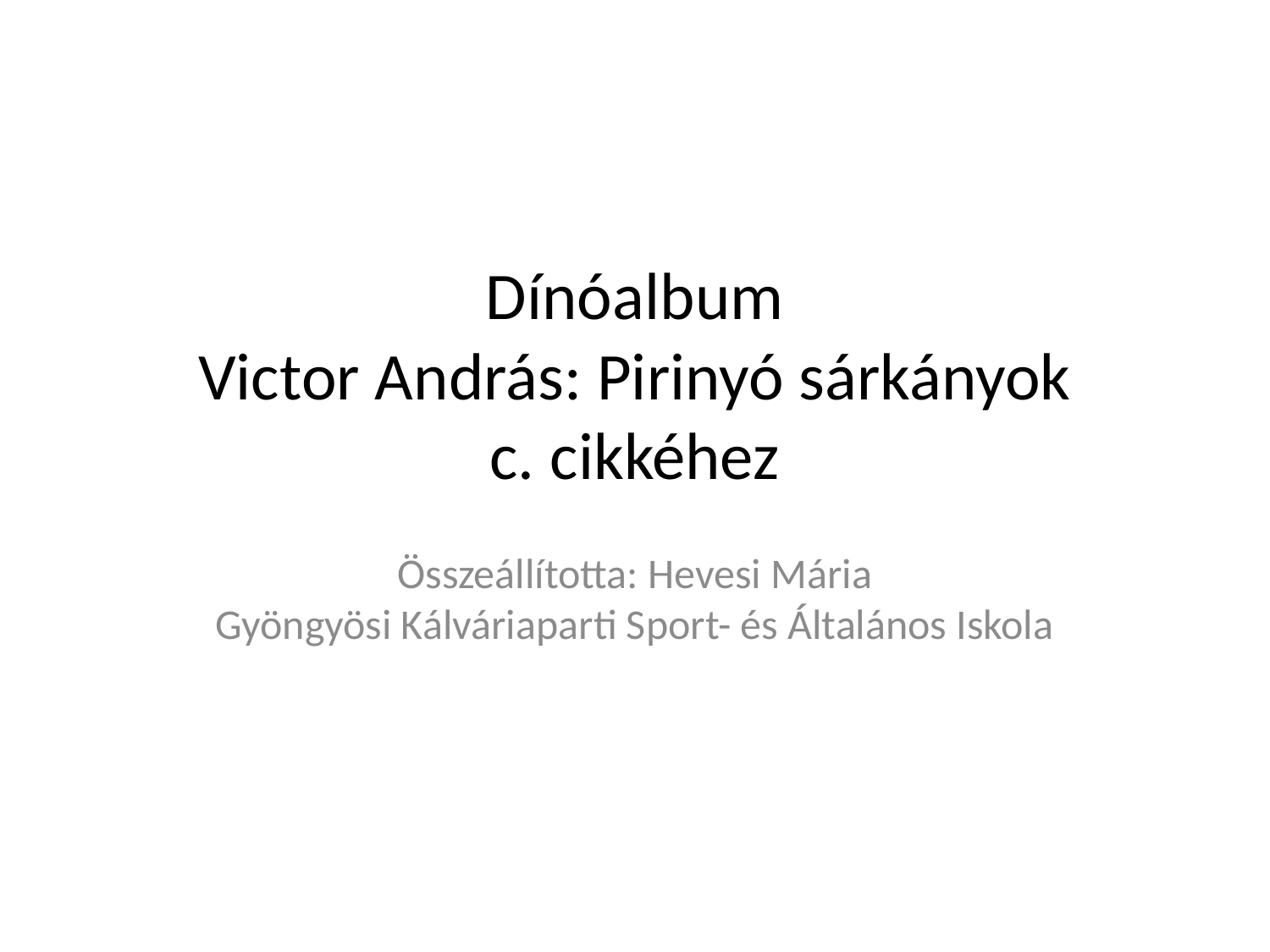

# Dínóalbum Victor András: Pirinyó sárkányok c. cikkéhez
Összeállította: Hevesi Mária
Gyöngyösi Kálváriaparti Sport- és Általános Iskola